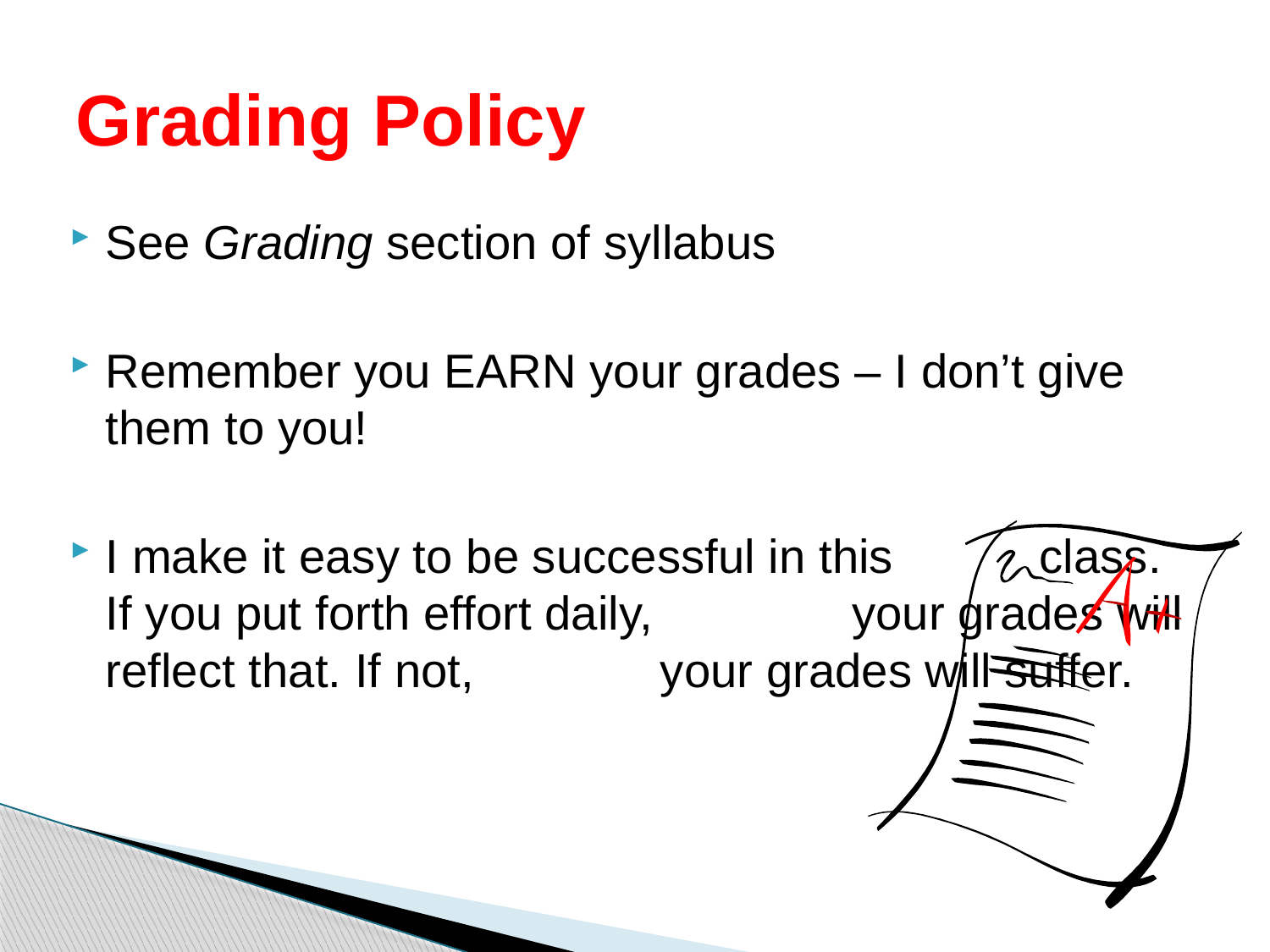

# Grading Policy
See Grading section of syllabus

Remember you EARN your grades – I don’t give them to you!

I make it easy to be successful in this           class. If you put forth effort daily,               your grades will reflect that. If not,              your grades will suffer.